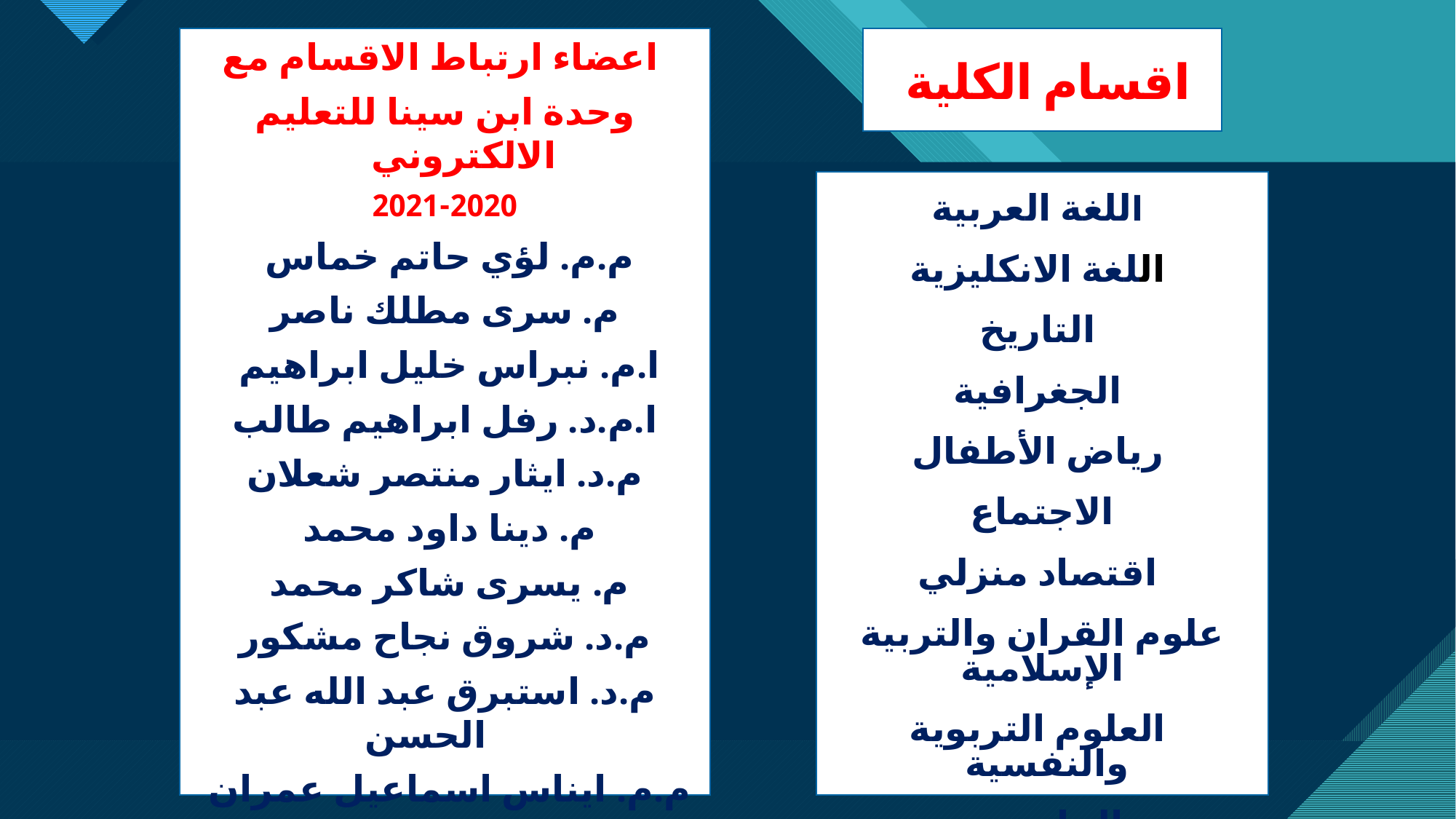

اعضاء ارتباط الاقسام مع
وحدة ابن سينا للتعليم الالكتروني
2021-2020
م.م. لؤي حاتم خماس
م. سرى مطلك ناصر
ا.م. نبراس خليل ابراهيم
ا.م.د. رفل ابراهيم طالب
م.د. ايثار منتصر شعلان
م. دينا داود محمد
م. يسرى شاكر محمد
م.د. شروق نجاح مشكور
م.د. استبرق عبد الله عبد الحسن
م.م. ايناس اسماعيل عمران

# اقسام الكلية
اللغة العربية
اللغة الانكليزية
التاريخ
الجغرافية
رياض الأطفال
الاجتماع
اقتصاد منزلي
علوم القران والتربية الإسلامية
 العلوم التربوية والنفسية
الحاسوب